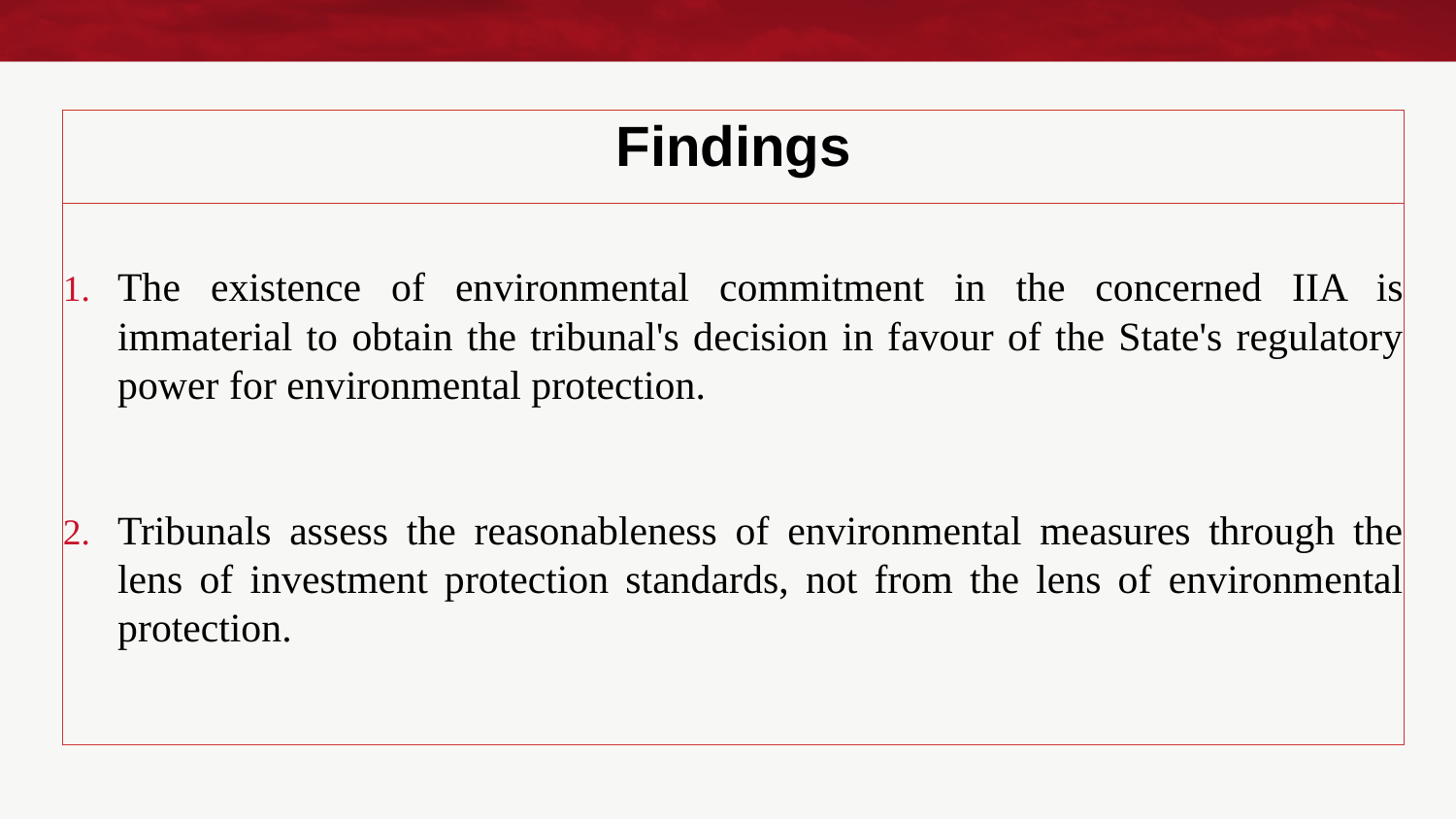

# Findings

The existence of environmental commitment in the concerned IIA is immaterial to obtain the tribunal's decision in favour of the State's regulatory power for environmental protection.

Tribunals assess the reasonableness of environmental measures through the lens of investment protection standards, not from the lens of environmental protection.